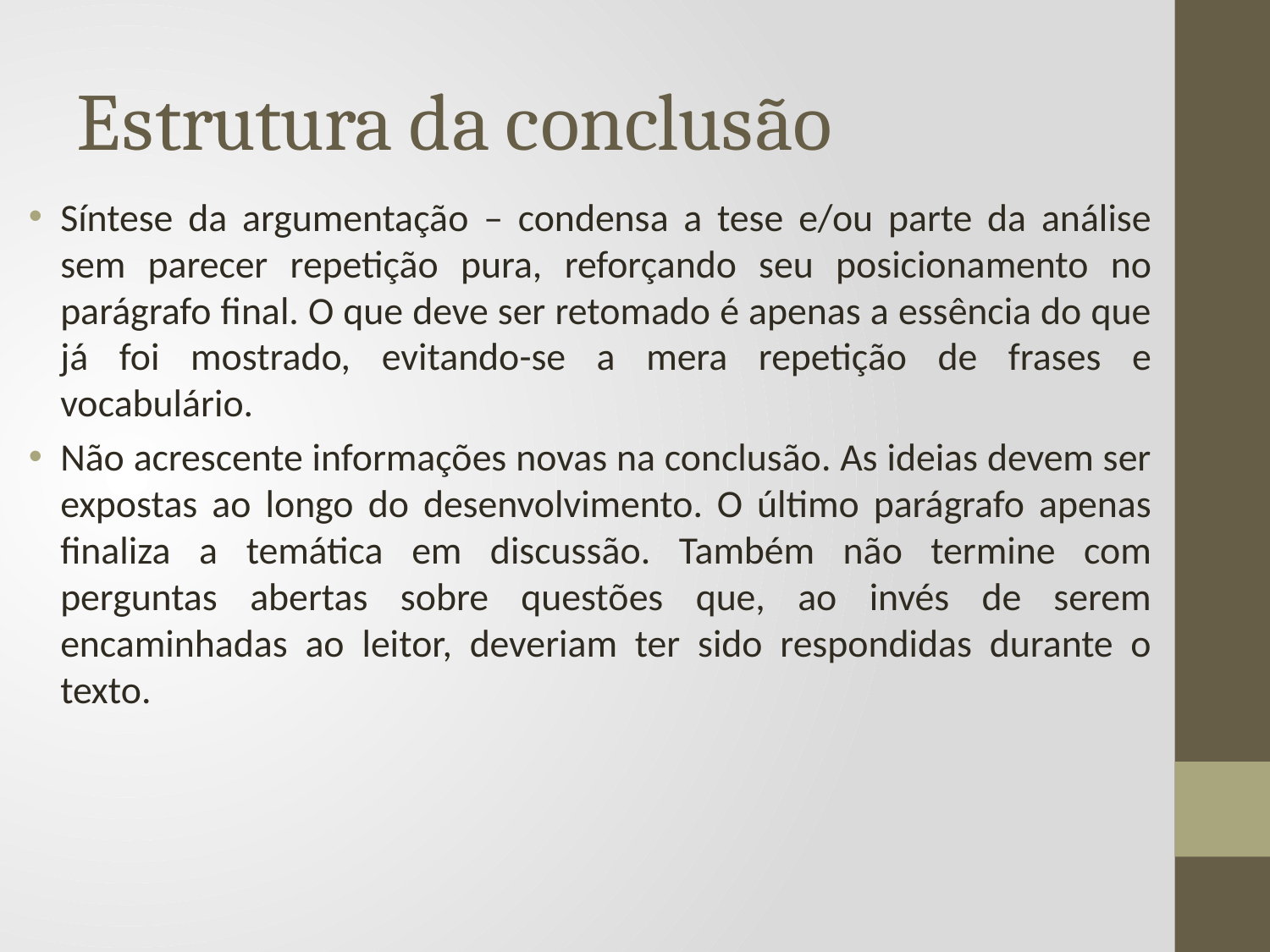

# Estrutura da conclusão
Síntese da argumentação – condensa a tese e/ou parte da análise sem parecer repetição pura, reforçando seu posicionamento no parágrafo final. O que deve ser retomado é apenas a essência do que já foi mostrado, evitando-se a mera repetição de frases e vocabulário.
Não acrescente informações novas na conclusão. As ideias devem ser expostas ao longo do desenvolvimento. O último parágrafo apenas finaliza a temática em discussão. Também não termine com perguntas abertas sobre questões que, ao invés de serem encaminhadas ao leitor, deveriam ter sido respondidas durante o texto.